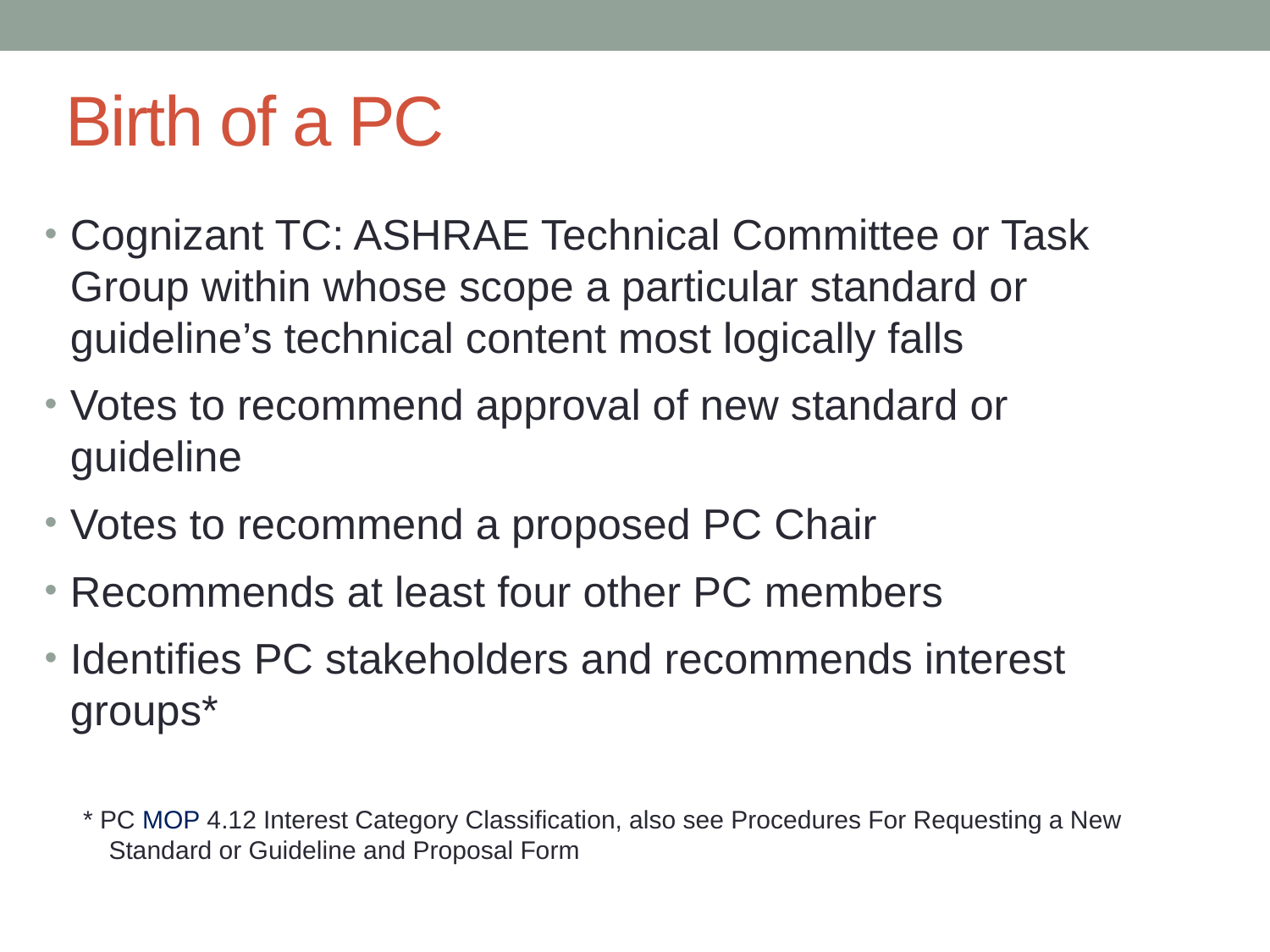

32
# Birth of a PC
Cognizant TC: ASHRAE Technical Committee or Task Group within whose scope a particular standard or guideline’s technical content most logically falls
Votes to recommend approval of new standard or guideline
Votes to recommend a proposed PC Chair
Recommends at least four other PC members
Identifies PC stakeholders and recommends interest groups*

* PC MOP 4.12 Interest Category Classification, also see Procedures For Requesting a New Standard or Guideline and Proposal Form